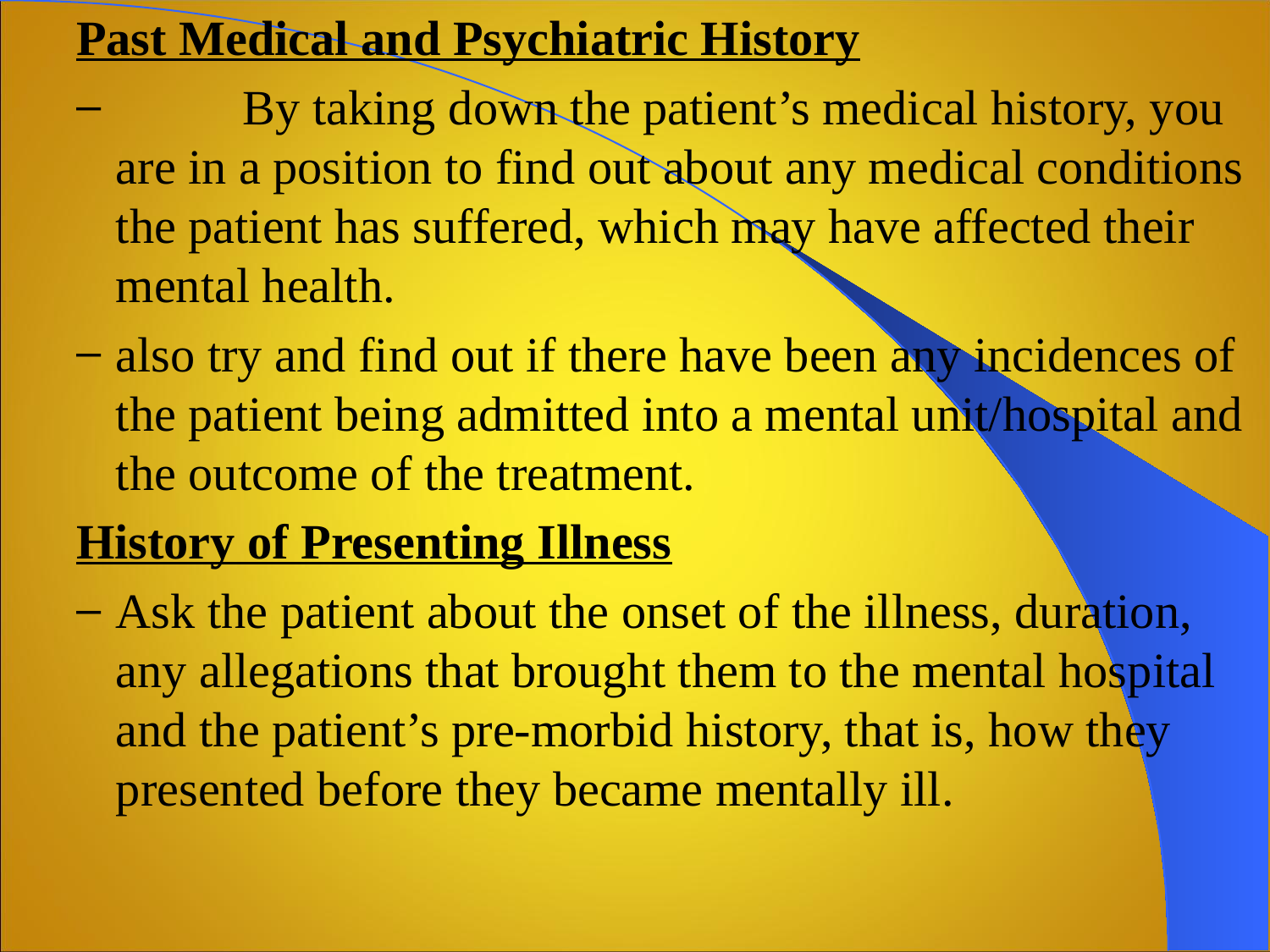

Past Medical and Psychiatric History
	By taking down the patient’s medical history, you are in a position to find out about any medical conditions the patient has suffered, which may have affected their mental health.
also try and find out if there have been any incidences of the patient being admitted into a mental unit/hospital and the outcome of the treatment.
History of Presenting Illness
Ask the patient about the onset of the illness, duration, any allegations that brought them to the mental hospital and the patient’s pre-morbid history, that is, how they presented before they became mentally ill.